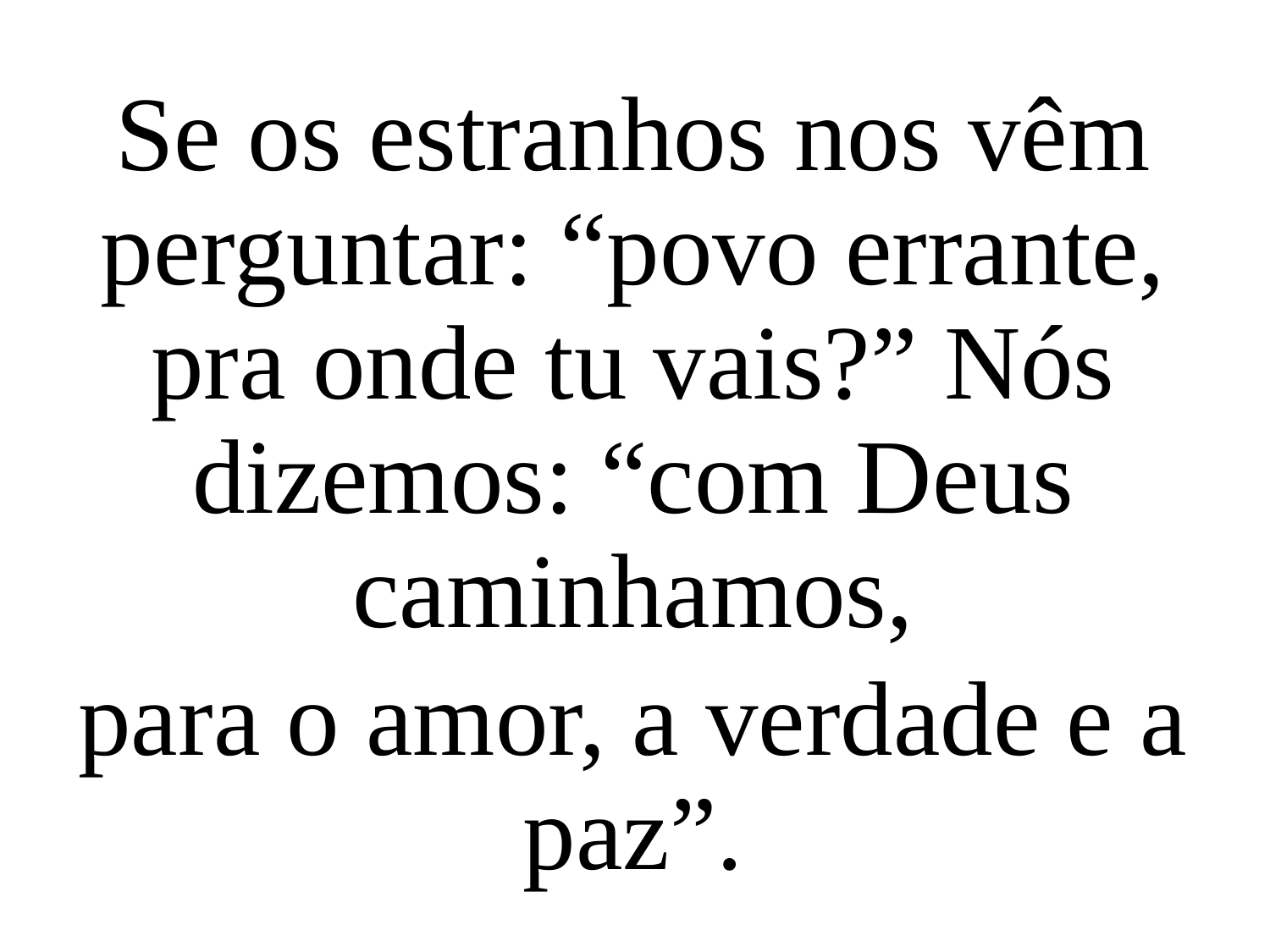

Se os estranhos nos vêm perguntar: “povo errante, pra onde tu vais?” Nós dizemos: “com Deus caminhamos,
para o amor, a verdade e a paz”.